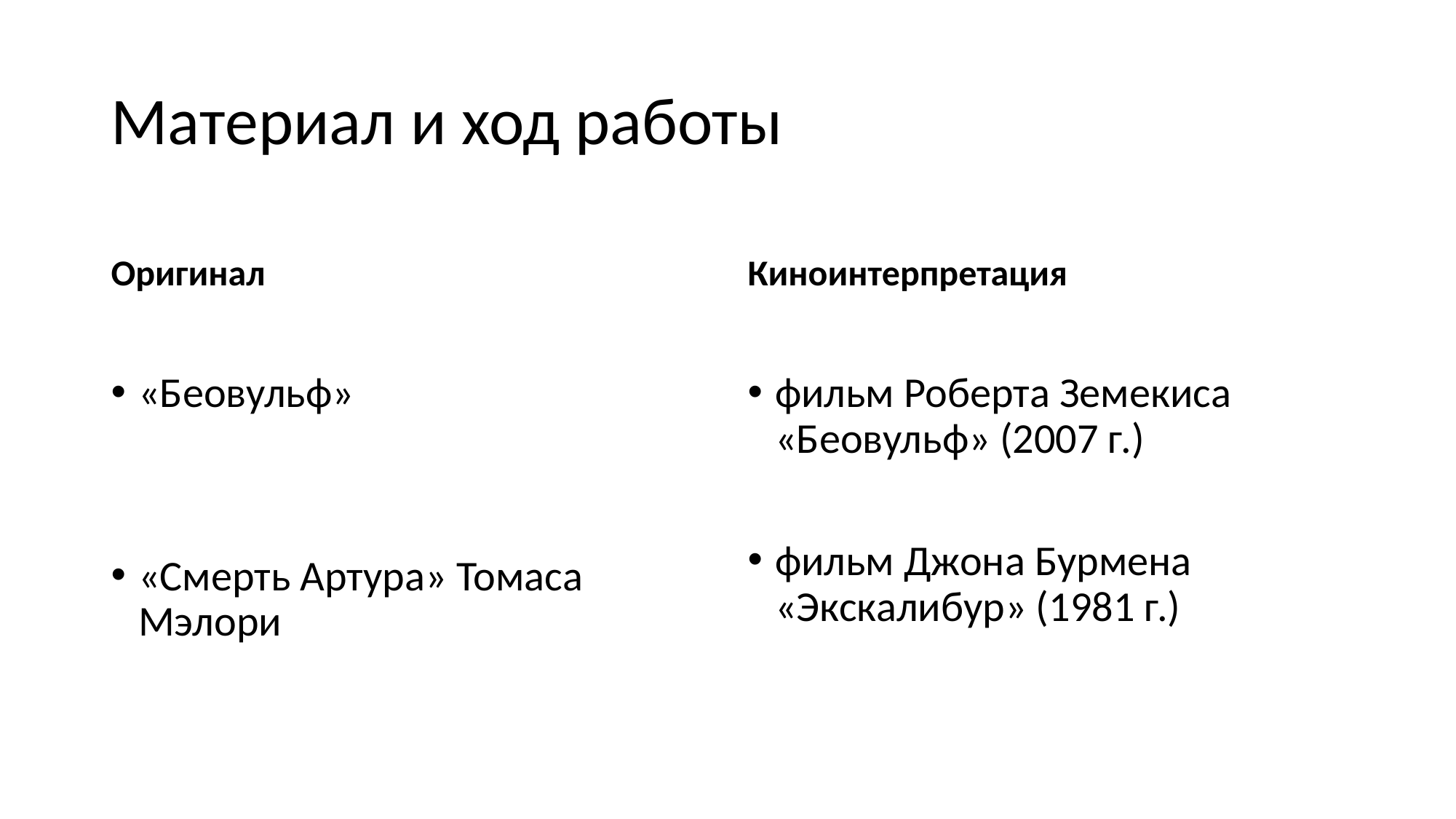

# Материал и ход работы
Оригинал
Киноинтерпретация

«Беовульф»

«Смерть Артура» Томаса Мэлори

фильм Роберта Земекиса «Беовульф» (2007 г.)

фильм Джона Бурмена «Экскалибур» (1981 г.)